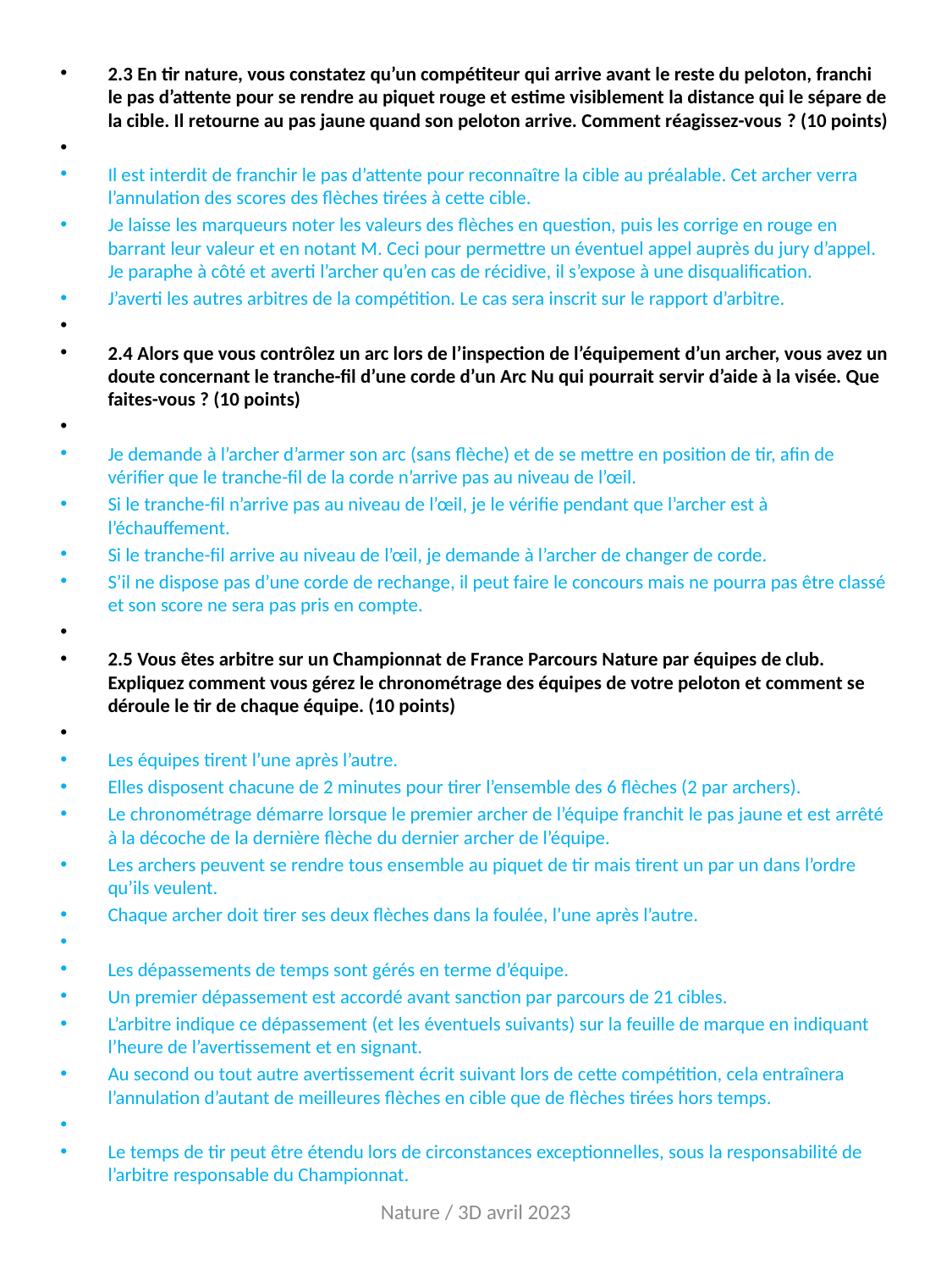

2.3 En tir nature, vous constatez qu’un compétiteur qui arrive avant le reste du peloton, franchi le pas d’attente pour se rendre au piquet rouge et estime visiblement la distance qui le sépare de la cible. Il retourne au pas jaune quand son peloton arrive. Comment réagissez-vous ? (10 points)

Il est interdit de franchir le pas d’attente pour reconnaître la cible au préalable. Cet archer verra l’annulation des scores des flèches tirées à cette cible.
Je laisse les marqueurs noter les valeurs des flèches en question, puis les corrige en rouge en barrant leur valeur et en notant M. Ceci pour permettre un éventuel appel auprès du jury d’appel. Je paraphe à côté et averti l’archer qu’en cas de récidive, il s’expose à une disqualification.
J’averti les autres arbitres de la compétition. Le cas sera inscrit sur le rapport d’arbitre.

2.4 Alors que vous contrôlez un arc lors de l’inspection de l’équipement d’un archer, vous avez un doute concernant le tranche-fil d’une corde d’un Arc Nu qui pourrait servir d’aide à la visée. Que faites-vous ? (10 points)

Je demande à l’archer d’armer son arc (sans flèche) et de se mettre en position de tir, afin de vérifier que le tranche-fil de la corde n’arrive pas au niveau de l’œil.
Si le tranche-fil n’arrive pas au niveau de l’œil, je le vérifie pendant que l’archer est à l’échauffement.
Si le tranche-fil arrive au niveau de l’œil, je demande à l’archer de changer de corde.
S’il ne dispose pas d’une corde de rechange, il peut faire le concours mais ne pourra pas être classé et son score ne sera pas pris en compte.

2.5 Vous êtes arbitre sur un Championnat de France Parcours Nature par équipes de club. Expliquez comment vous gérez le chronométrage des équipes de votre peloton et comment se déroule le tir de chaque équipe. (10 points)

Les équipes tirent l’une après l’autre.
Elles disposent chacune de 2 minutes pour tirer l’ensemble des 6 flèches (2 par archers).
Le chronométrage démarre lorsque le premier archer de l’équipe franchit le pas jaune et est arrêté à la décoche de la dernière flèche du dernier archer de l’équipe.
Les archers peuvent se rendre tous ensemble au piquet de tir mais tirent un par un dans l’ordre qu’ils veulent.
Chaque archer doit tirer ses deux flèches dans la foulée, l’une après l’autre.

Les dépassements de temps sont gérés en terme d’équipe.
Un premier dépassement est accordé avant sanction par parcours de 21 cibles.
L’arbitre indique ce dépassement (et les éventuels suivants) sur la feuille de marque en indiquant l’heure de l’avertissement et en signant.
Au second ou tout autre avertissement écrit suivant lors de cette compétition, cela entraînera l’annulation d’autant de meilleures flèches en cible que de flèches tirées hors temps.

Le temps de tir peut être étendu lors de circonstances exceptionnelles, sous la responsabilité de l’arbitre responsable du Championnat.

Nature / 3D avril 2023